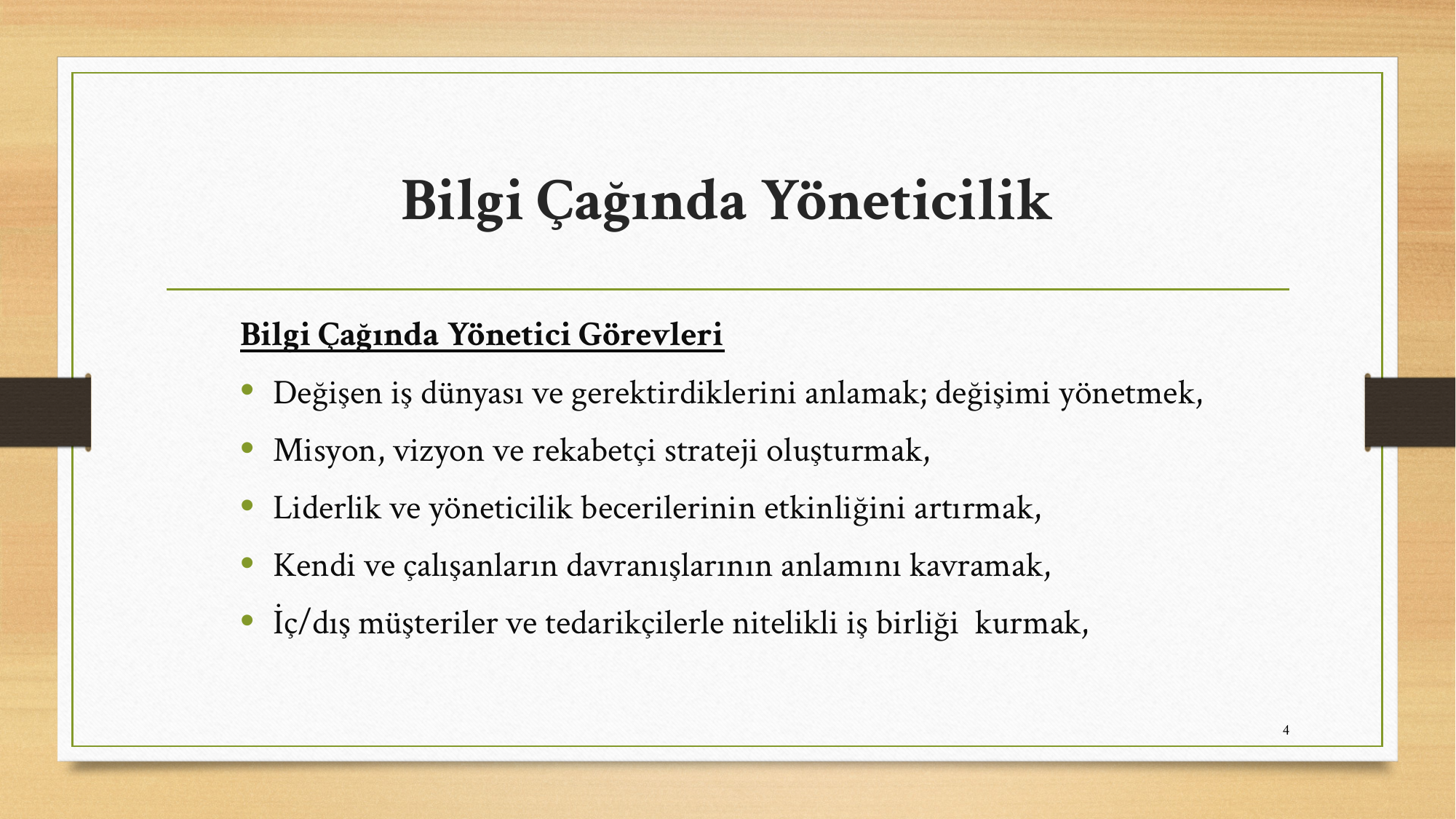

# Bilgi Çağında Yöneticilik
Bilgi Çağında Yönetici Görevleri
Değişen iş dünyası ve gerektirdiklerini anlamak; değişimi yönetmek,
Misyon, vizyon ve rekabetçi strateji oluşturmak,
Liderlik ve yöneticilik becerilerinin etkinliğini artırmak,
Kendi ve çalışanların davranışlarının anlamını kavramak,
İç/dış müşteriler ve tedarikçilerle nitelikli iş birliği  kurmak,
4